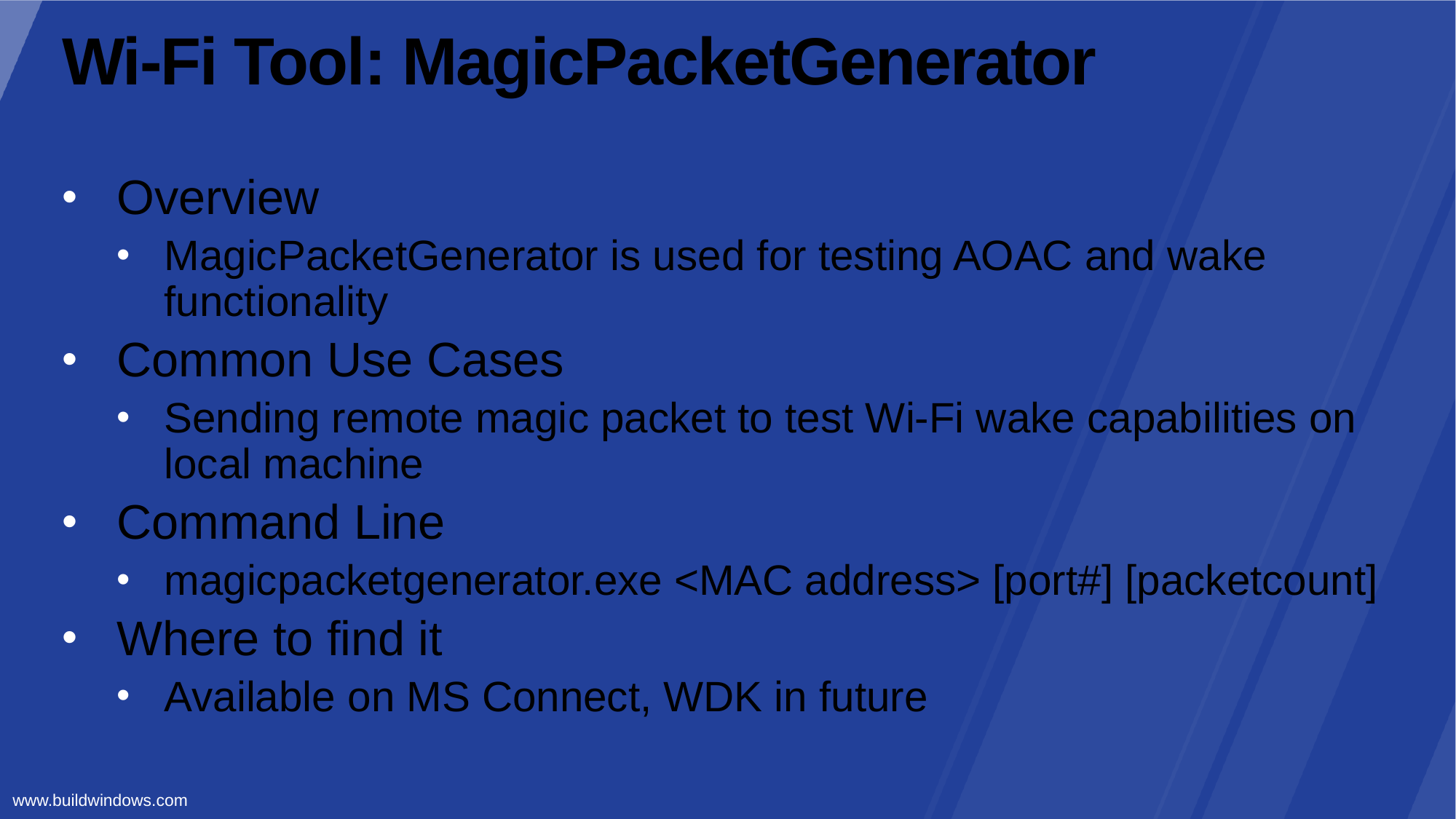

# Wi-Fi Tool: MagicPacketGenerator
Overview
MagicPacketGenerator is used for testing AOAC and wake functionality
Common Use Cases
Sending remote magic packet to test Wi-Fi wake capabilities on local machine
Command Line
magicpacketgenerator.exe <MAC address> [port#] [packetcount]
Where to find it
Available on MS Connect, WDK in future